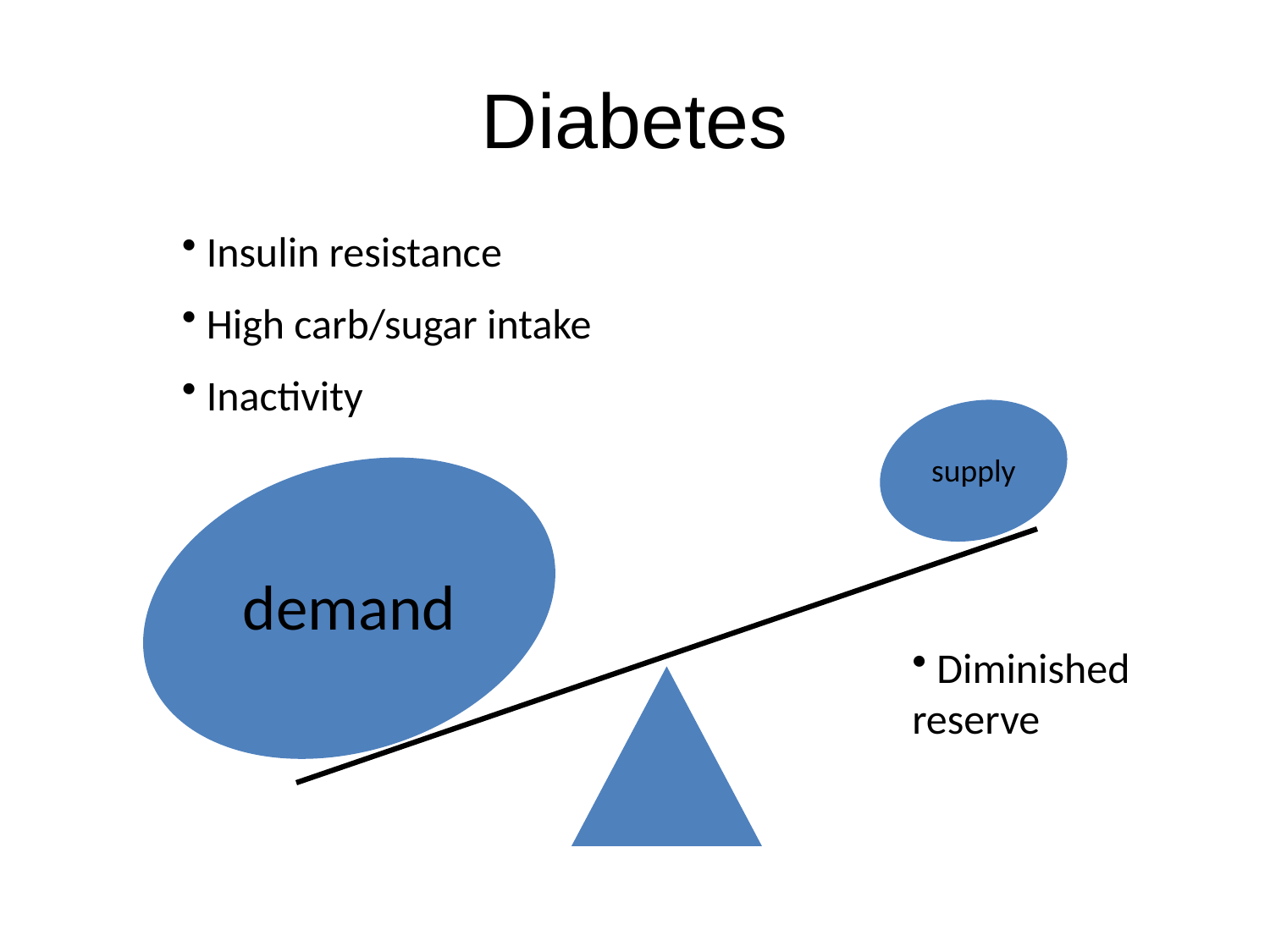

# Diabetes
 Insulin resistance
 High carb/sugar intake
 Inactivity

supply

demand

 Diminished reserve